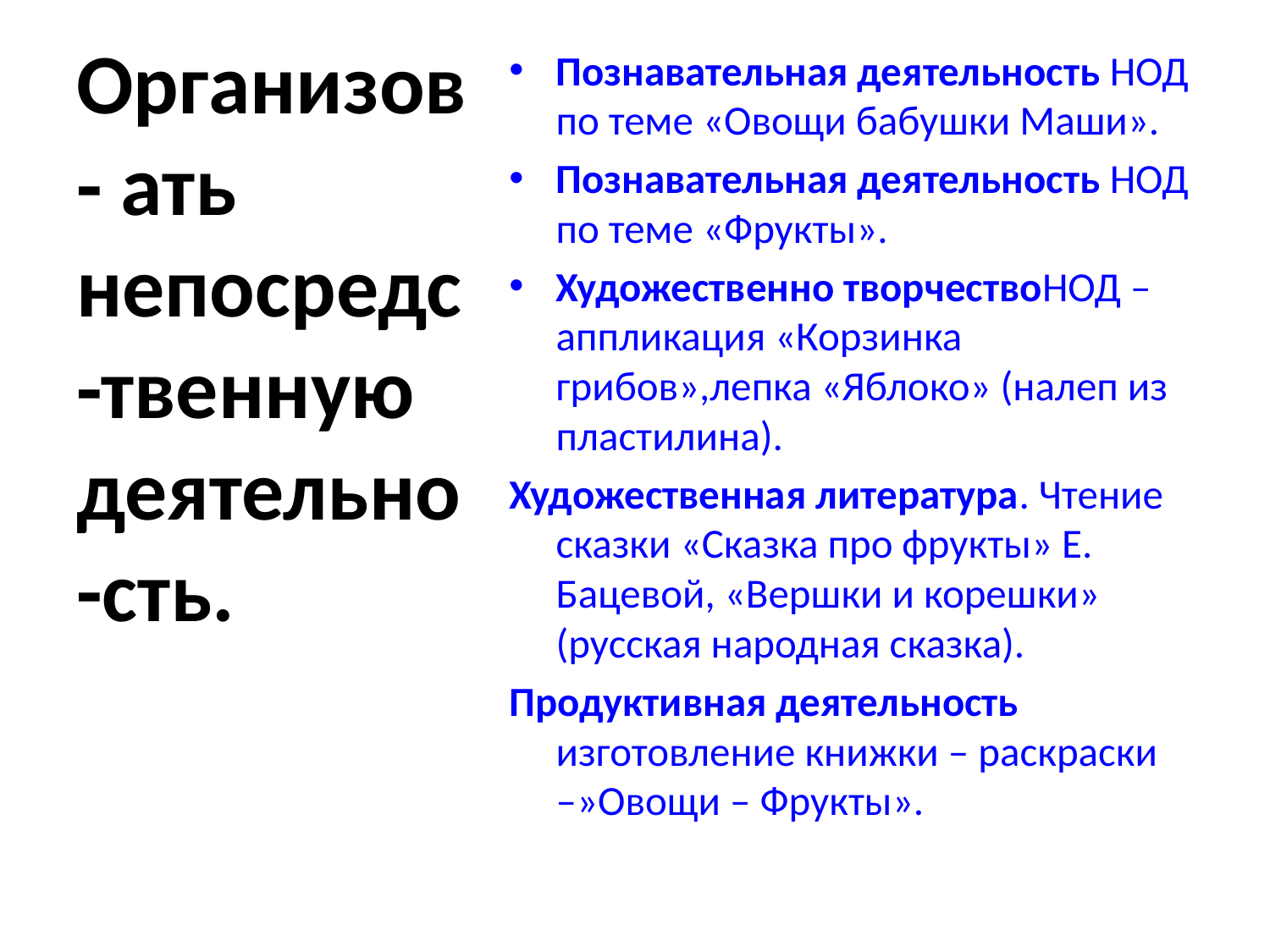

# Организов- ать непосредс-твенную деятельно-сть.
Познавательная деятельность НОД по теме «Овощи бабушки Маши».
Познавательная деятельность НОД по теме «Фрукты».
Художественно творчествоНОД – аппликация «Корзинка  грибов»,лепка «Яблоко» (налеп из пластилина).
Художественная литература. Чтение сказки «Сказка про фрукты» Е. Бацевой, «Вершки и корешки» (русская народная сказка).
Продуктивная деятельность изготовление книжки – раскраски –»Овощи – Фрукты».